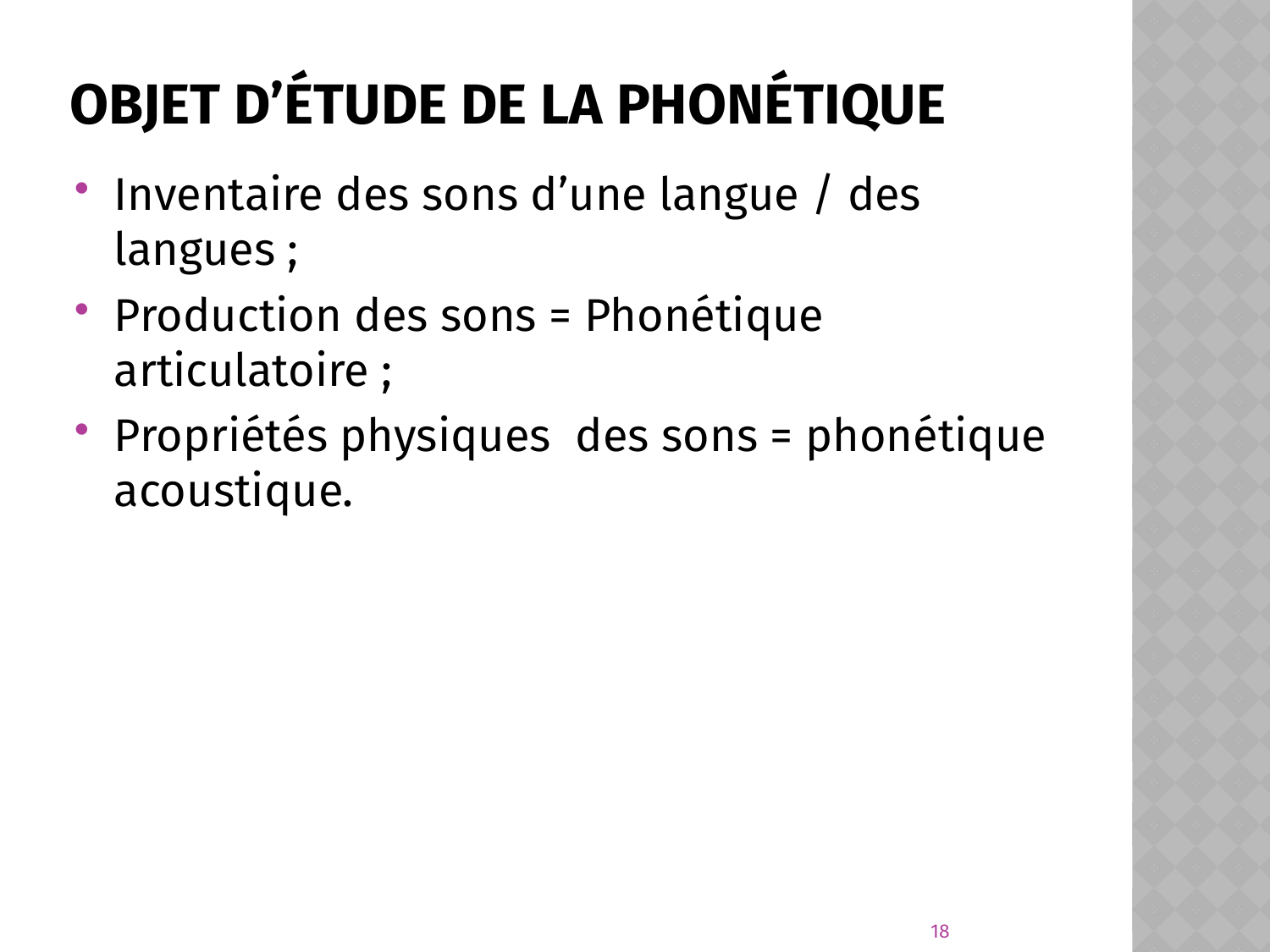

# Objet d’étude de la phonétique
Inventaire des sons d’une langue / des langues ;
Production des sons = Phonétique articulatoire ;
Propriétés physiques  des sons = phonétique acoustique.
18